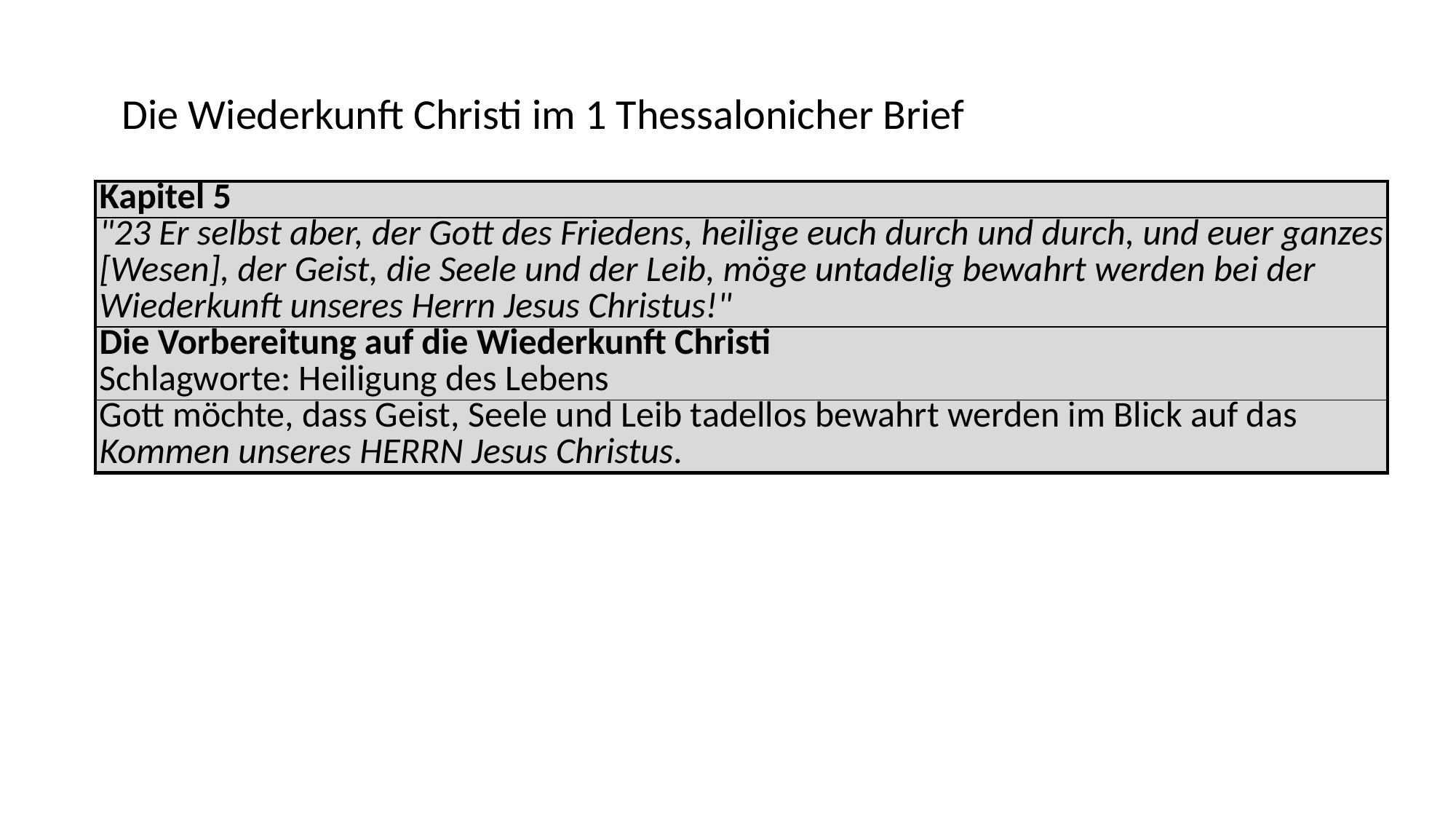

Die Wiederkunft Christi im 1 Thessalonicher Brief
| Kapitel 5 |
| --- |
| "23 Er selbst aber, der Gott des Friedens, heilige euch durch und durch, und euer ganzes [Wesen], der Geist, die Seele und der Leib, möge untadelig bewahrt werden bei der Wiederkunft unseres Herrn Jesus Christus!" |
| Die Vorbereitung auf die Wiederkunft Christi Schlagworte: Heiligung des Lebens |
| Gott möchte, dass Geist, Seele und Leib tadellos bewahrt werden im Blick auf das Kommen unseres HERRN Jesus Christus. |